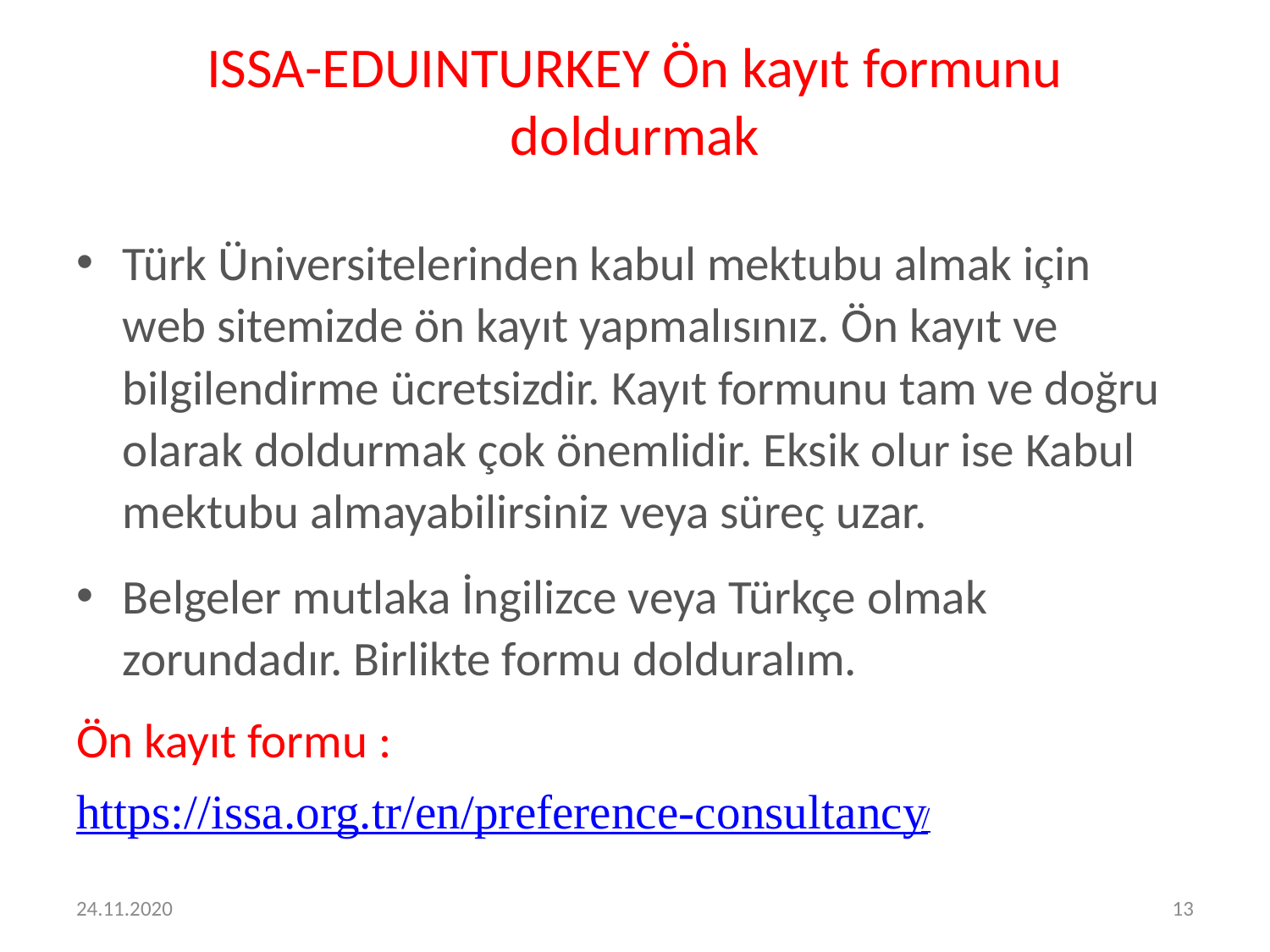

# ISSA-EDUINTURKEY Ön kayıt formunu doldurmak
Türk Üniversitelerinden kabul mektubu almak için   web sitemizde ön kayıt yapmalısınız. Ön kayıt ve bilgilendirme ücretsizdir. Kayıt formunu tam ve doğru olarak doldurmak çok önemlidir. Eksik olur ise Kabul mektubu almayabilirsiniz veya süreç uzar.
Belgeler mutlaka İngilizce veya Türkçe olmak zorundadır. Birlikte formu dolduralım.
Ön kayıt formu :
https://issa.org.tr/en/preference-consultancy/
24.11.2020
13